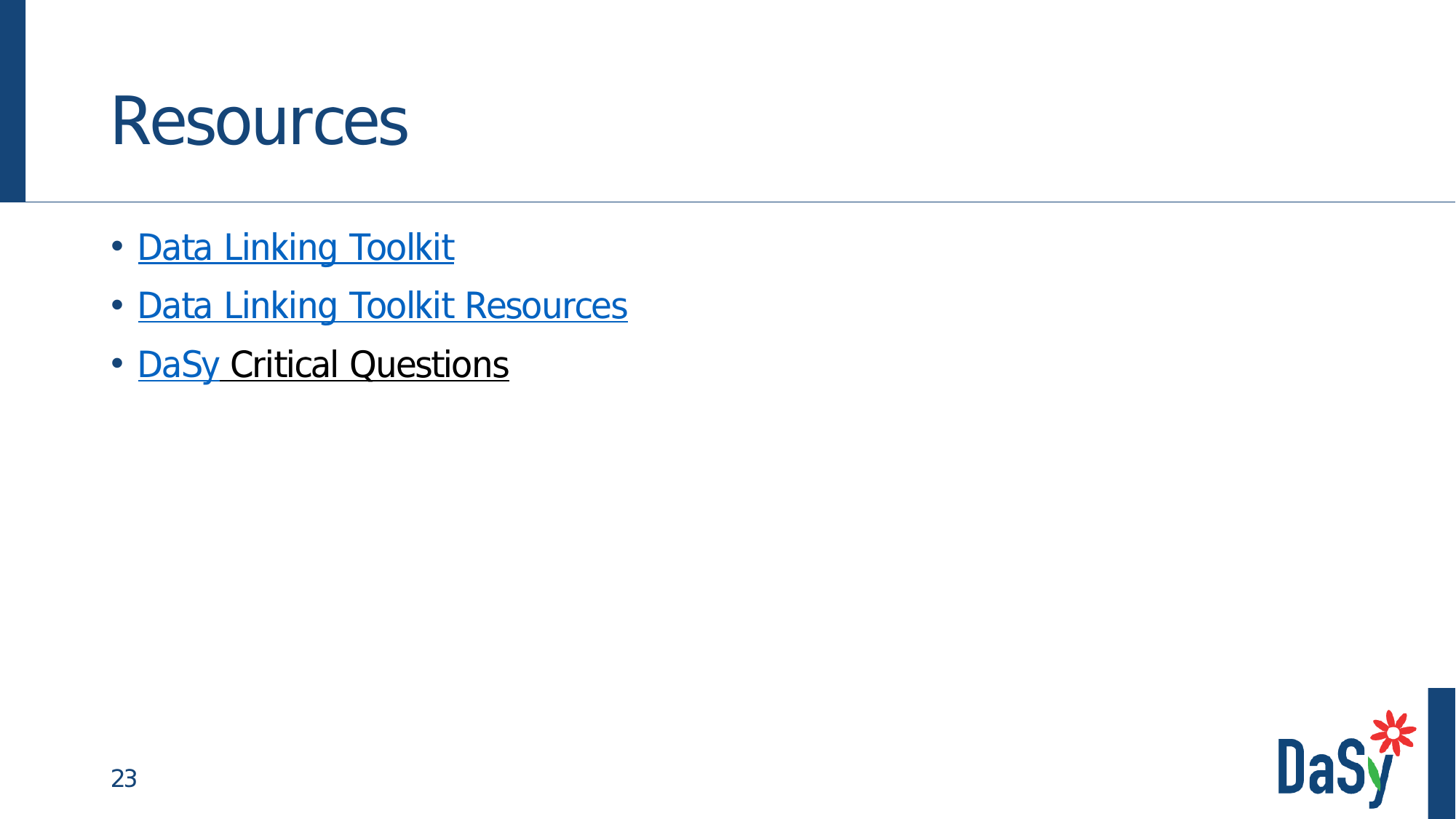

# Resources
Data Linking Toolkit
Data Linking Toolkit Resources
DaSy Critical Questions